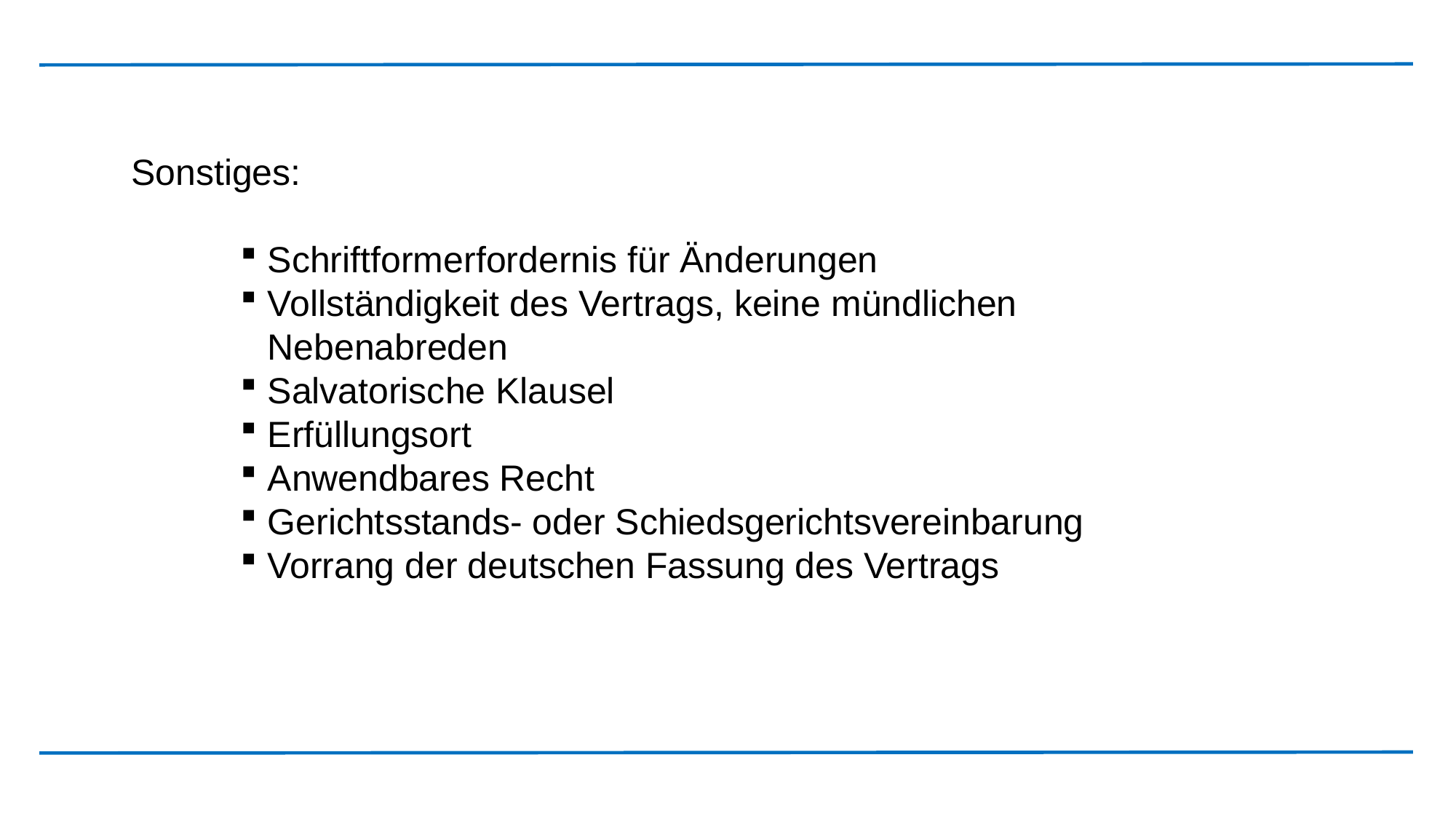

Sonstiges:

Schriftformerfordernis für Änderungen
Vollständigkeit des Vertrags, keine mündlichen Nebenabreden
Salvatorische Klausel
Erfüllungsort
Anwendbares Recht
Gerichtsstands- oder Schiedsgerichtsvereinbarung
Vorrang der deutschen Fassung des Vertrags